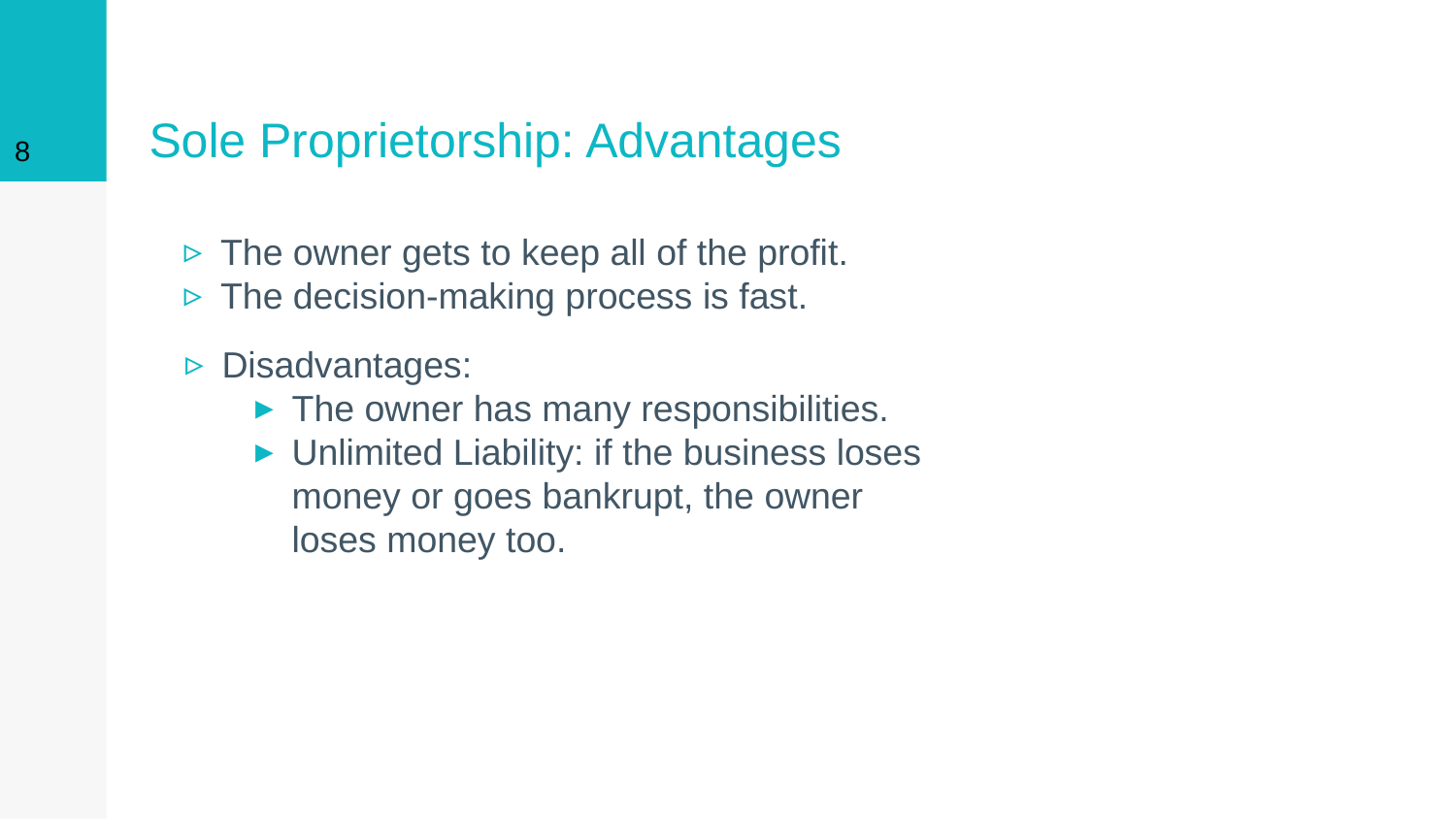

8
# Sole Proprietorship: Advantages
The owner gets to keep all of the profit.
The decision-making process is fast.

Disadvantages:
The owner has many responsibilities.
Unlimited Liability: if the business loses money or goes bankrupt, the owner loses money too.